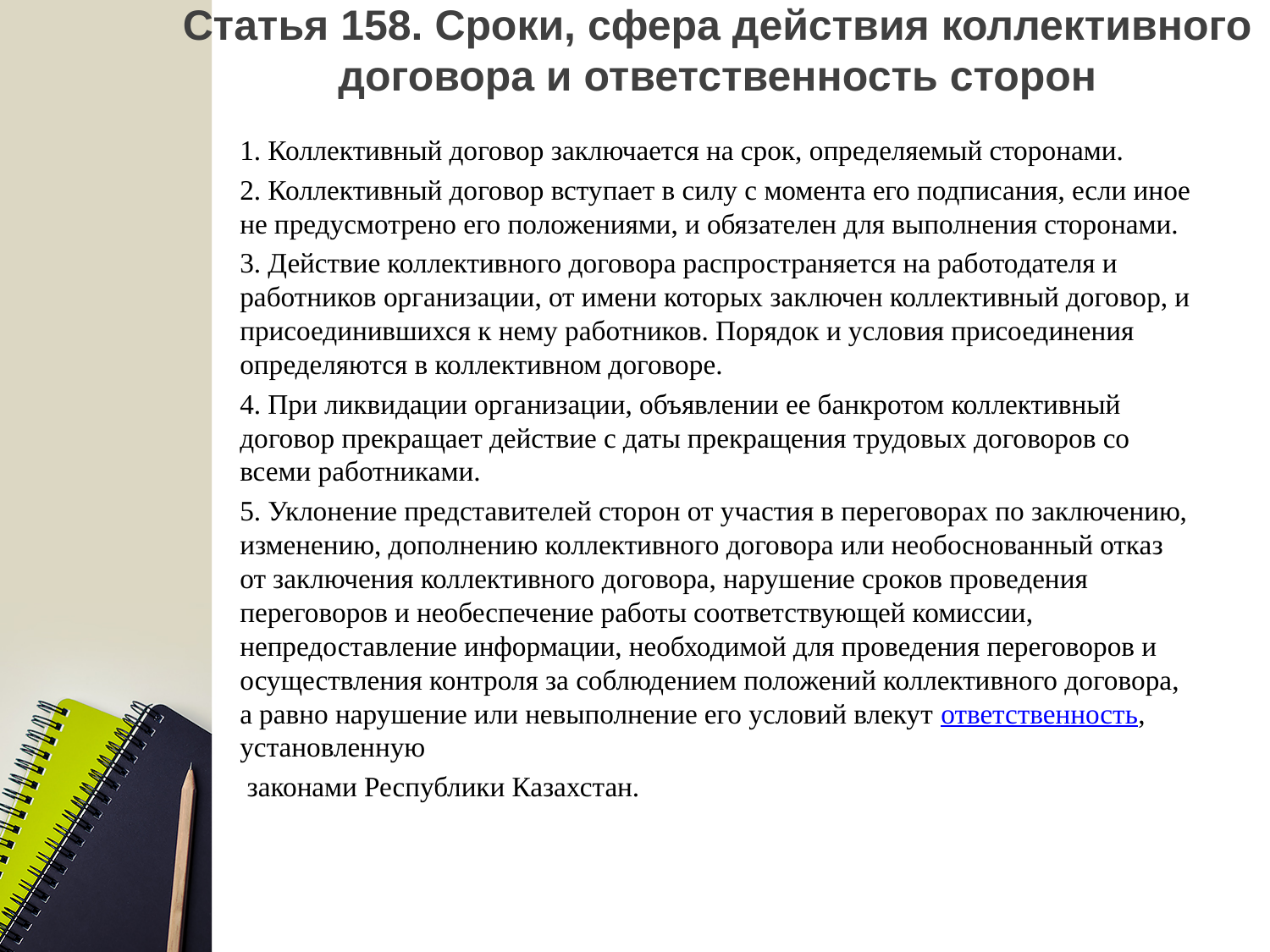

# Статья 158. Сроки, сфера действия коллективного договора и ответственность сторон
1. Коллективный договор заключается на срок, определяемый сторонами.
2. Коллективный договор вступает в силу с момента его подписания, если иное не предусмотрено его положениями, и обязателен для выполнения сторонами.
3. Действие коллективного договора распространяется на работодателя и работников организации, от имени которых заключен коллективный договор, и присоединившихся к нему работников. Порядок и условия присоединения определяются в коллективном договоре.
4. При ликвидации организации, объявлении ее банкротом коллективный договор прекращает действие с даты прекращения трудовых договоров со всеми работниками.
5. Уклонение представителей сторон от участия в переговорах по заключению, изменению, дополнению коллективного договора или необоснованный отказ от заключения коллективного договора, нарушение сроков проведения переговоров и необеспечение работы соответствующей комиссии, непредоставление информации, необходимой для проведения переговоров и осуществления контроля за соблюдением положений коллективного договора, а равно нарушение или невыполнение его условий влекут ответственность, установленную
 законами Республики Казахстан.